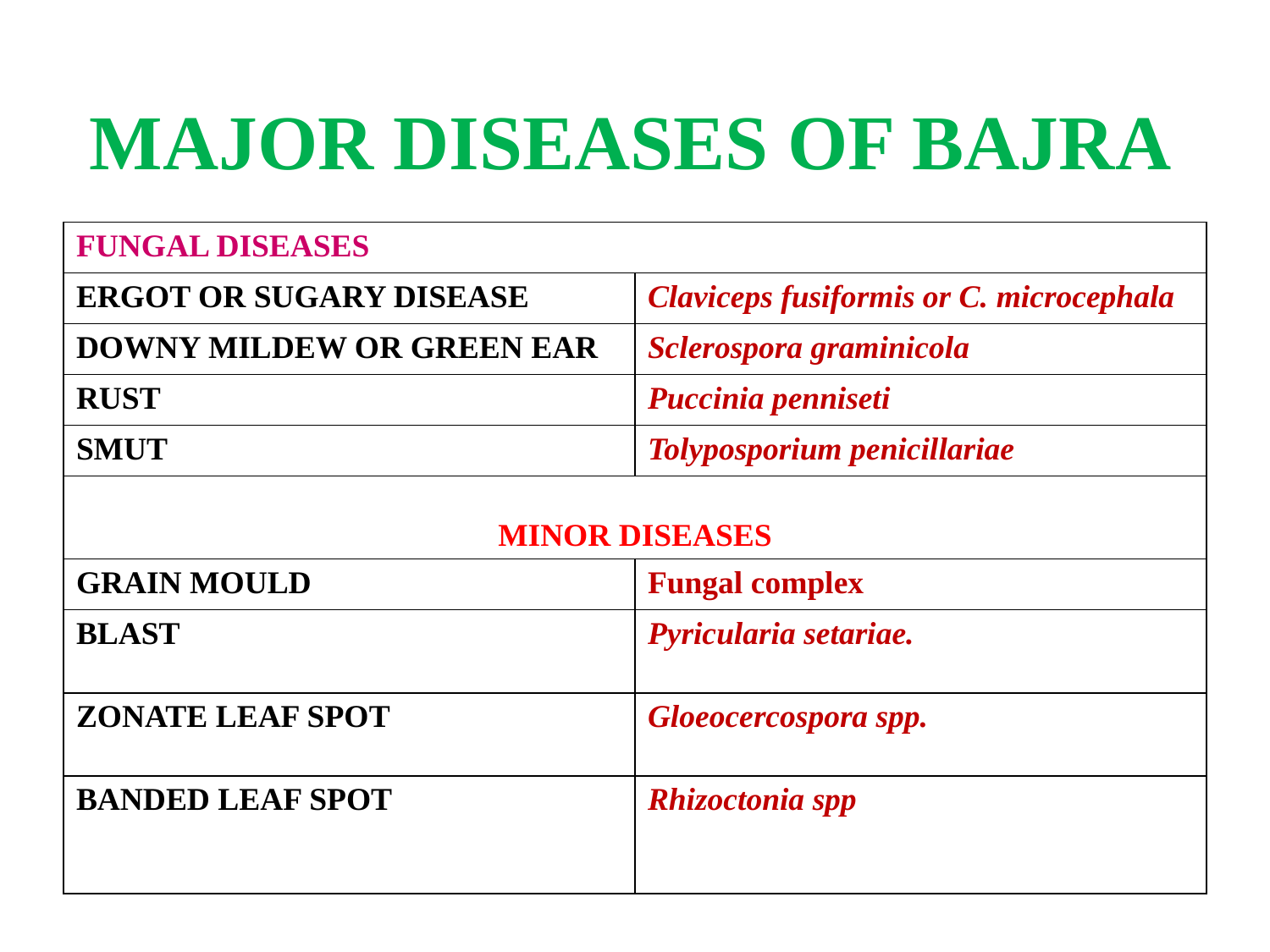

# MAJOR DISEASES OF BAJRA
| FUNGAL DISEASES |  |
| --- | --- |
| ERGOT OR SUGARY DISEASE | Claviceps fusiformis or C. microcephala |
| DOWNY MILDEW OR GREEN EAR | Sclerospora graminicola |
| RUST | Puccinia penniseti |
| SMUT | Tolyposporium penicillariae |
| MINOR DISEASES |  |
| GRAIN MOULD | Fungal complex |
| BLAST | Pyricularia setariae. |
| ZONATE LEAF SPOT | Gloeocercospora spp. |
| BANDED LEAF SPOT | Rhizoctonia spp |